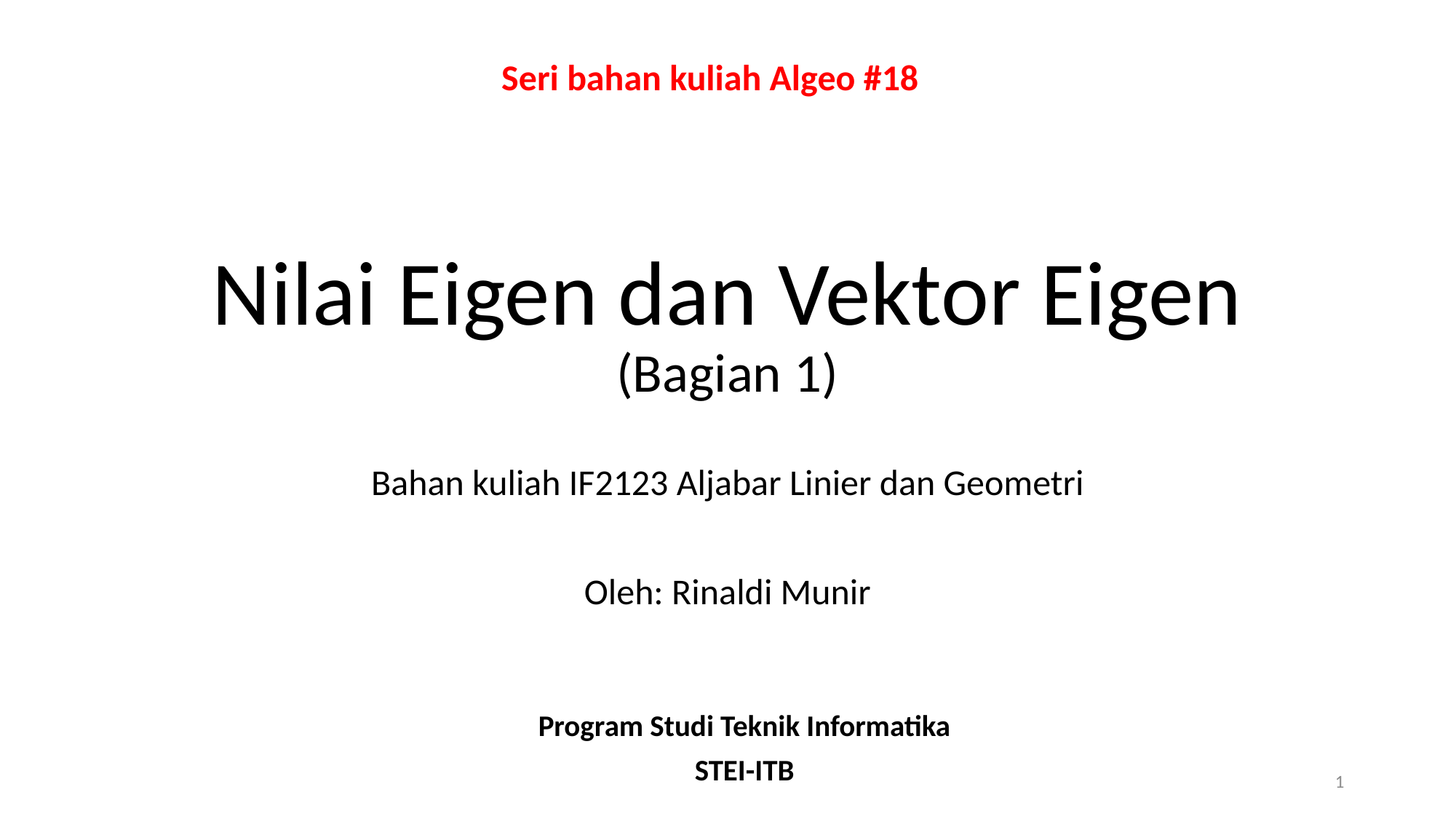

Seri bahan kuliah Algeo #18
# Nilai Eigen dan Vektor Eigen (Bagian 1)
Bahan kuliah IF2123 Aljabar Linier dan Geometri

Oleh: Rinaldi Munir
Program Studi Teknik Informatika
STEI-ITB
1